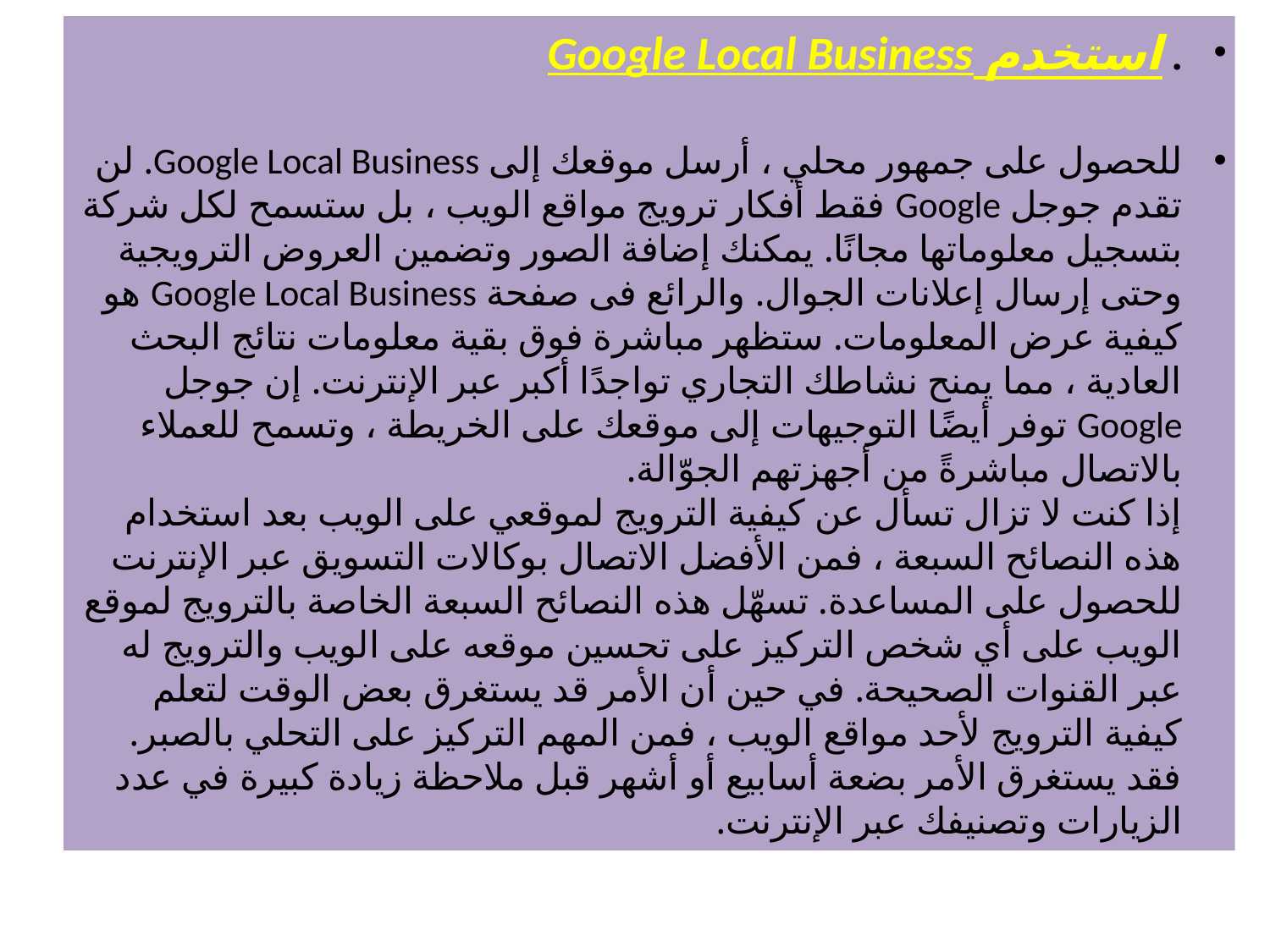

. استخدم Google Local Business

للحصول على جمهور محلي ، أرسل موقعك إلى Google Local Business. لن تقدم جوجل Google فقط أفكار ترويج مواقع الويب ، بل ستسمح لكل شركة بتسجيل معلوماتها مجانًا. يمكنك إضافة الصور وتضمين العروض الترويجية وحتى إرسال إعلانات الجوال. والرائع فى صفحة Google Local Business هو كيفية عرض المعلومات. ستظهر مباشرة فوق بقية معلومات نتائج البحث العادية ، مما يمنح نشاطك التجاري تواجدًا أكبر عبر الإنترنت. إن جوجل Google توفر أيضًا التوجيهات إلى موقعك على الخريطة ، وتسمح للعملاء بالاتصال مباشرةً من أجهزتهم الجوّالة.
إذا كنت لا تزال تسأل عن كيفية الترويج لموقعي على الويب بعد استخدام هذه النصائح السبعة ، فمن الأفضل الاتصال بوكالات التسويق عبر الإنترنت للحصول على المساعدة. تسهّل هذه النصائح السبعة الخاصة بالترويج لموقع الويب على أي شخص التركيز على تحسين موقعه على الويب والترويج له عبر القنوات الصحيحة. في حين أن الأمر قد يستغرق بعض الوقت لتعلم كيفية الترويج لأحد مواقع الويب ، فمن المهم التركيز على التحلي بالصبر. فقد يستغرق الأمر بضعة أسابيع أو أشهر قبل ملاحظة زيادة كبيرة في عدد الزيارات وتصنيفك عبر الإنترنت.